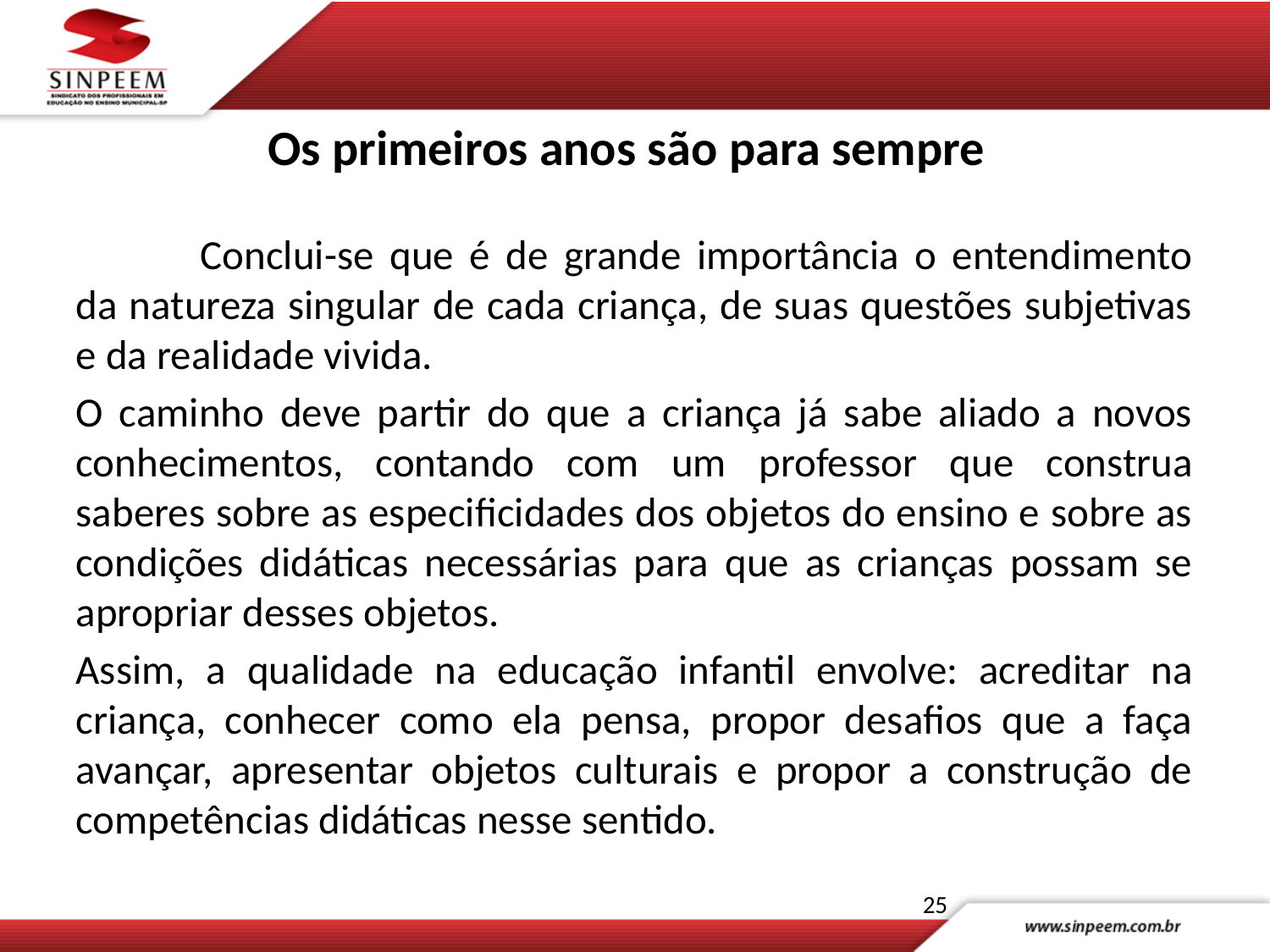

Os primeiros anos são para sempre
	Conclui-se que é de grande importância o entendimento da natureza singular de cada criança, de suas questões subjetivas e da realidade vivida.
O caminho deve partir do que a criança já sabe aliado a novos conhecimentos, contando com um professor que construa saberes sobre as especificidades dos objetos do ensino e sobre as condições didáticas necessárias para que as crianças possam se apropriar desses objetos.
Assim, a qualidade na educação infantil envolve: acreditar na criança, conhecer como ela pensa, propor desafios que a faça avançar, apresentar objetos culturais e propor a construção de competências didáticas nesse sentido.
25